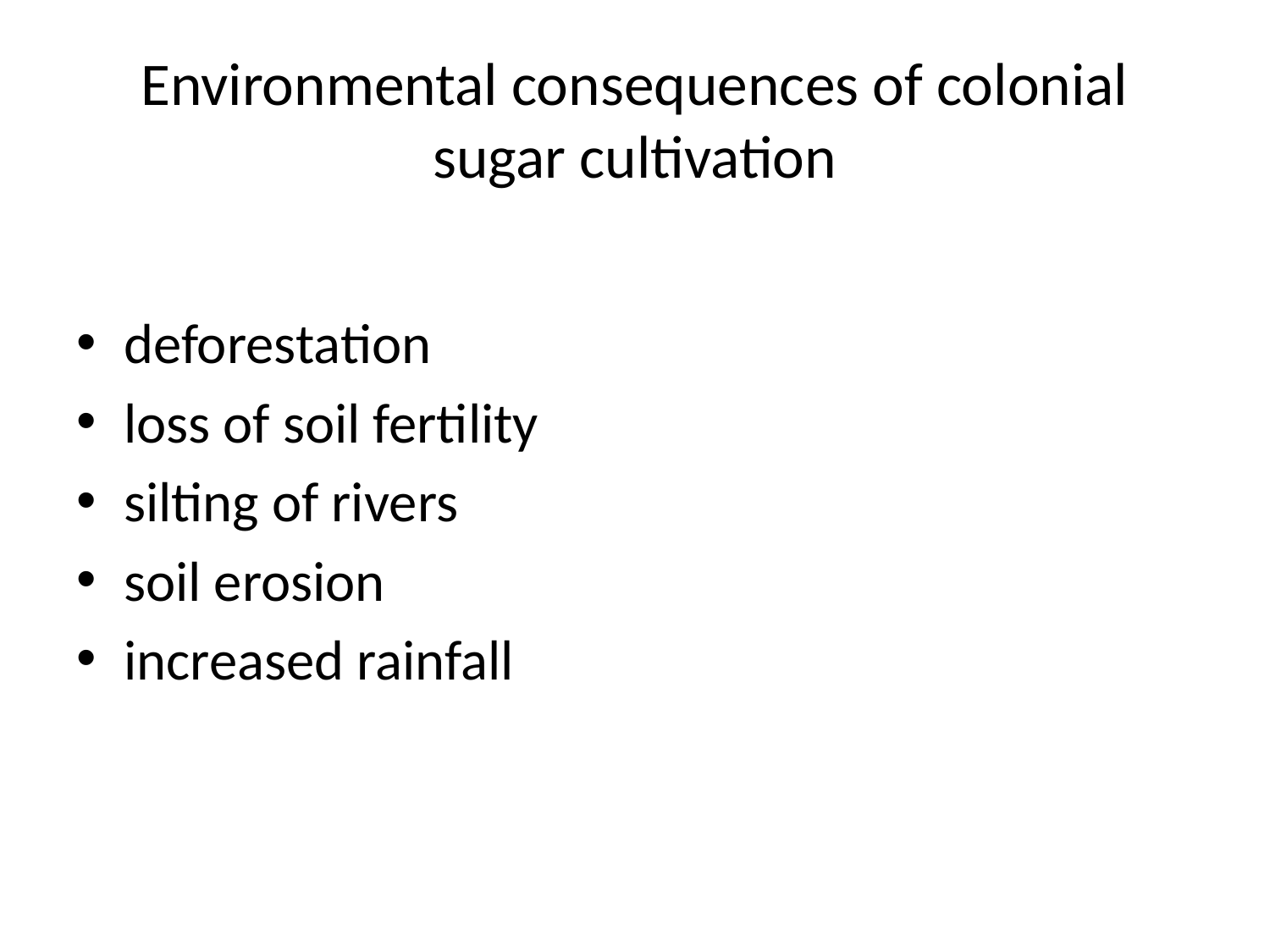

# Environmental consequences of colonial sugar cultivation

deforestation
loss of soil fertility
silting of rivers
soil erosion
increased rainfall